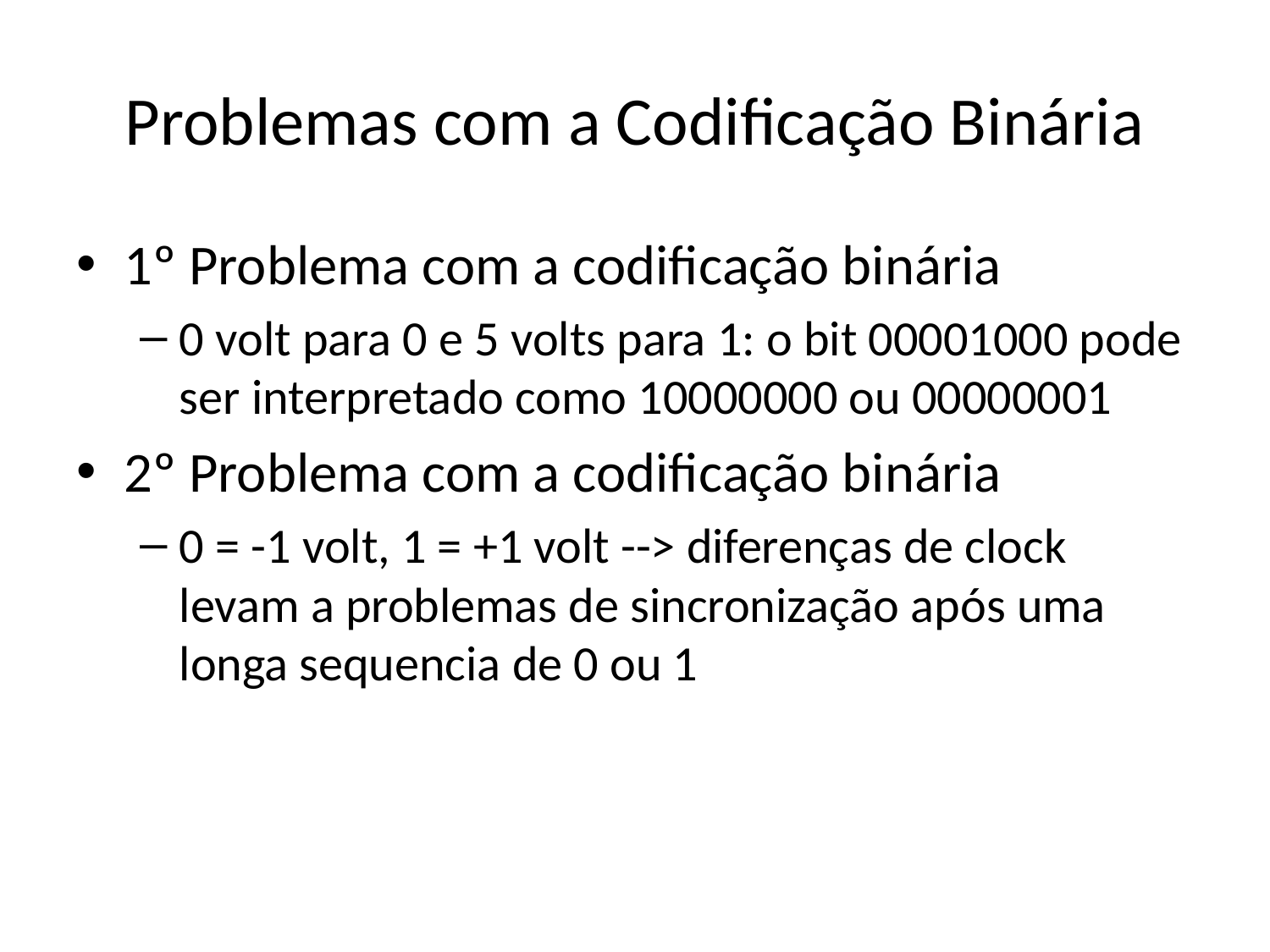

# Problemas com a Codificação Binária
1º Problema com a codificação binária
0 volt para 0 e 5 volts para 1: o bit 00001000 pode ser interpretado como 10000000 ou 00000001
2º Problema com a codificação binária
0 = -1 volt, 1 = +1 volt --> diferenças de clock levam a problemas de sincronização após uma longa sequencia de 0 ou 1